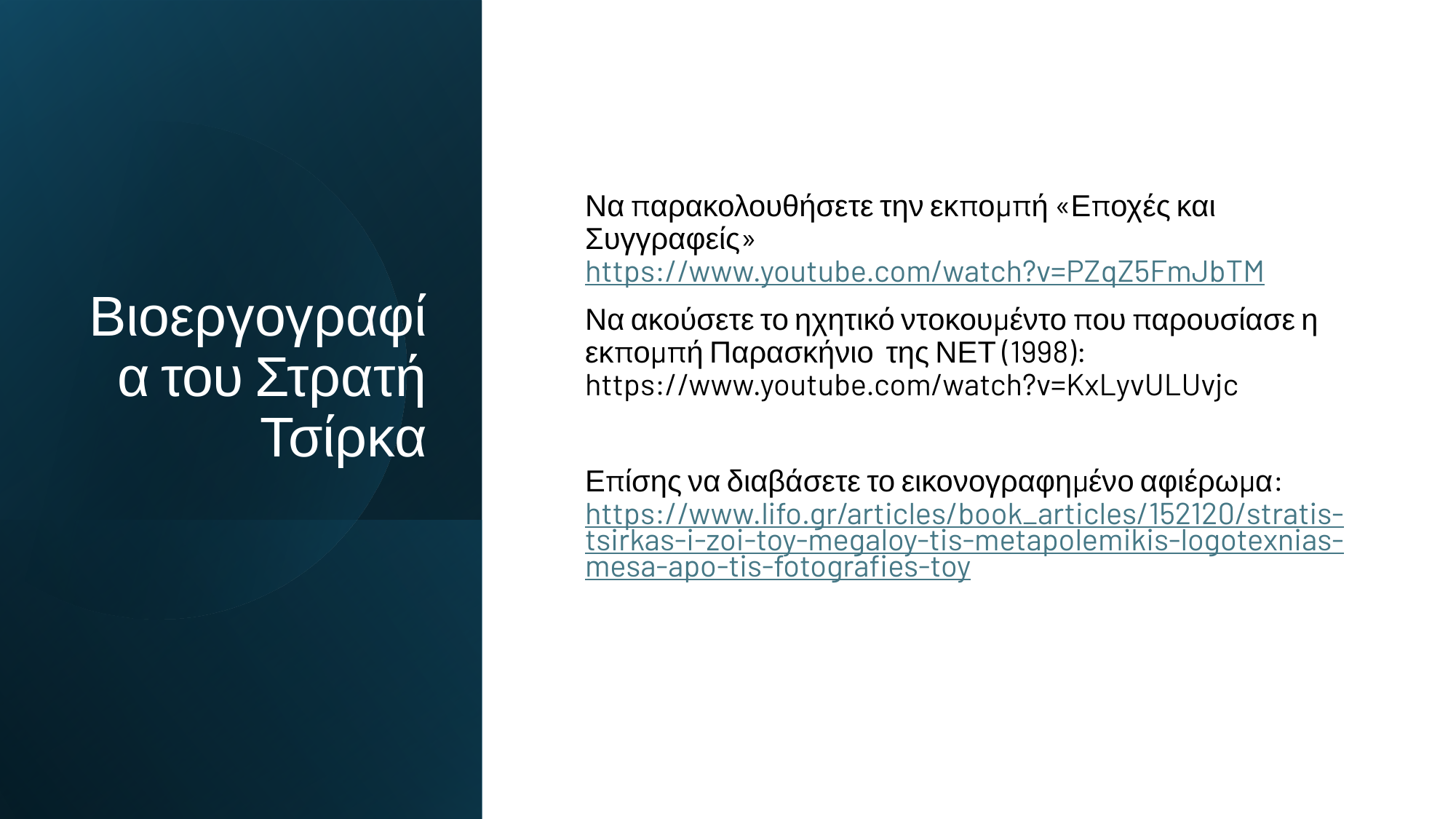

# Βιοεργογραφία του Στρατή Τσίρκα
Να παρακολουθήσετε την εκπομπή «Εποχές και Συγγραφείς» https://www.youtube.com/watch?v=PZqZ5FmJbTM
Να ακούσετε το ηχητικό ντοκουμέντο που παρουσίασε η εκπομπή Παρασκήνιο  της ΝΕΤ (1998): https://www.youtube.com/watch?v=KxLyvULUvjc

Επίσης να διαβάσετε το εικονογραφημένο αφιέρωμα: https://www.lifo.gr/articles/book_articles/152120/stratis-tsirkas-i-zoi-toy-megaloy-tis-metapolemikis-logotexnias-mesa-apo-tis-fotografies-toy